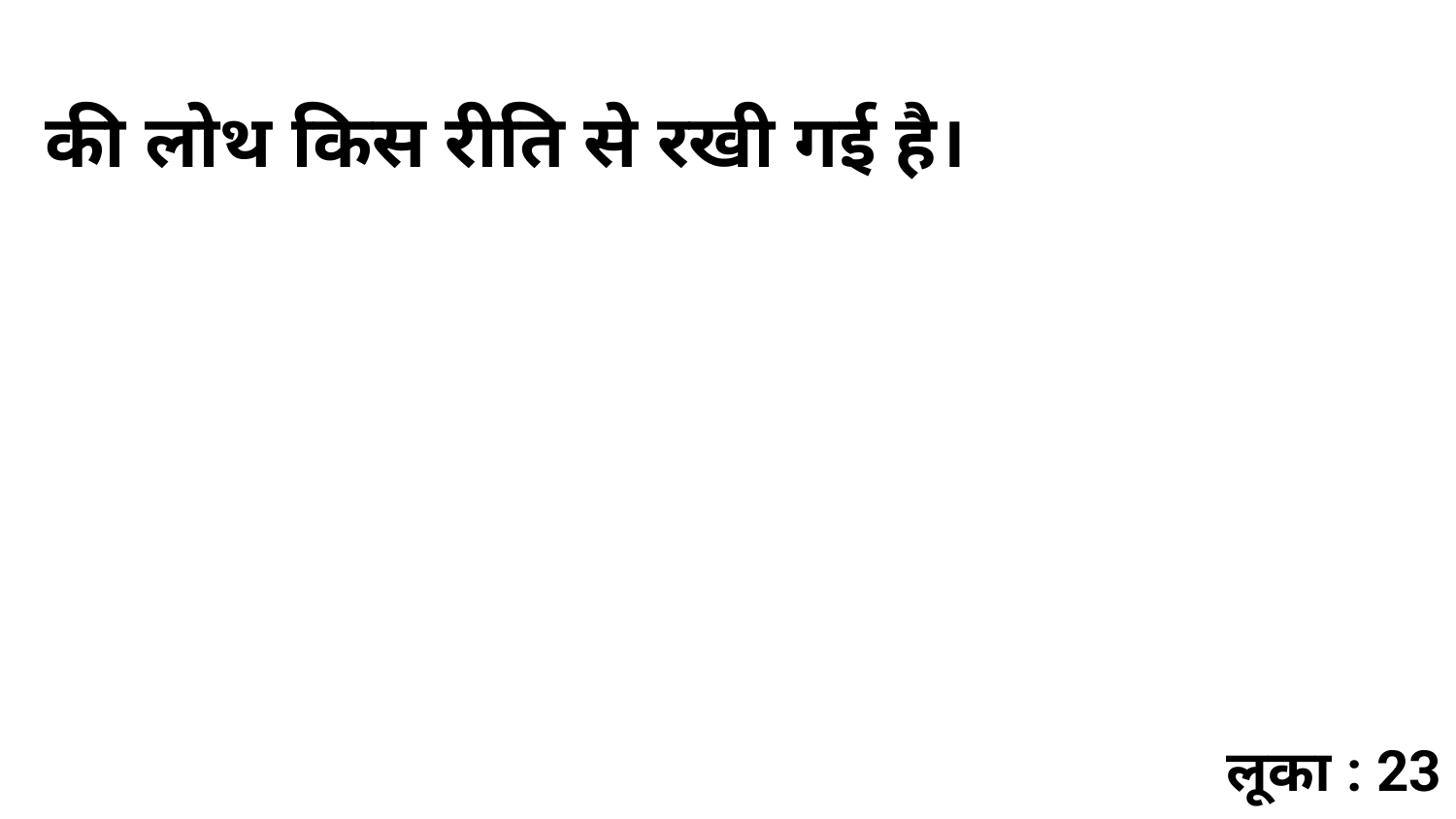

की लोथ किस रीति से रखी गई है।
लूका : 23